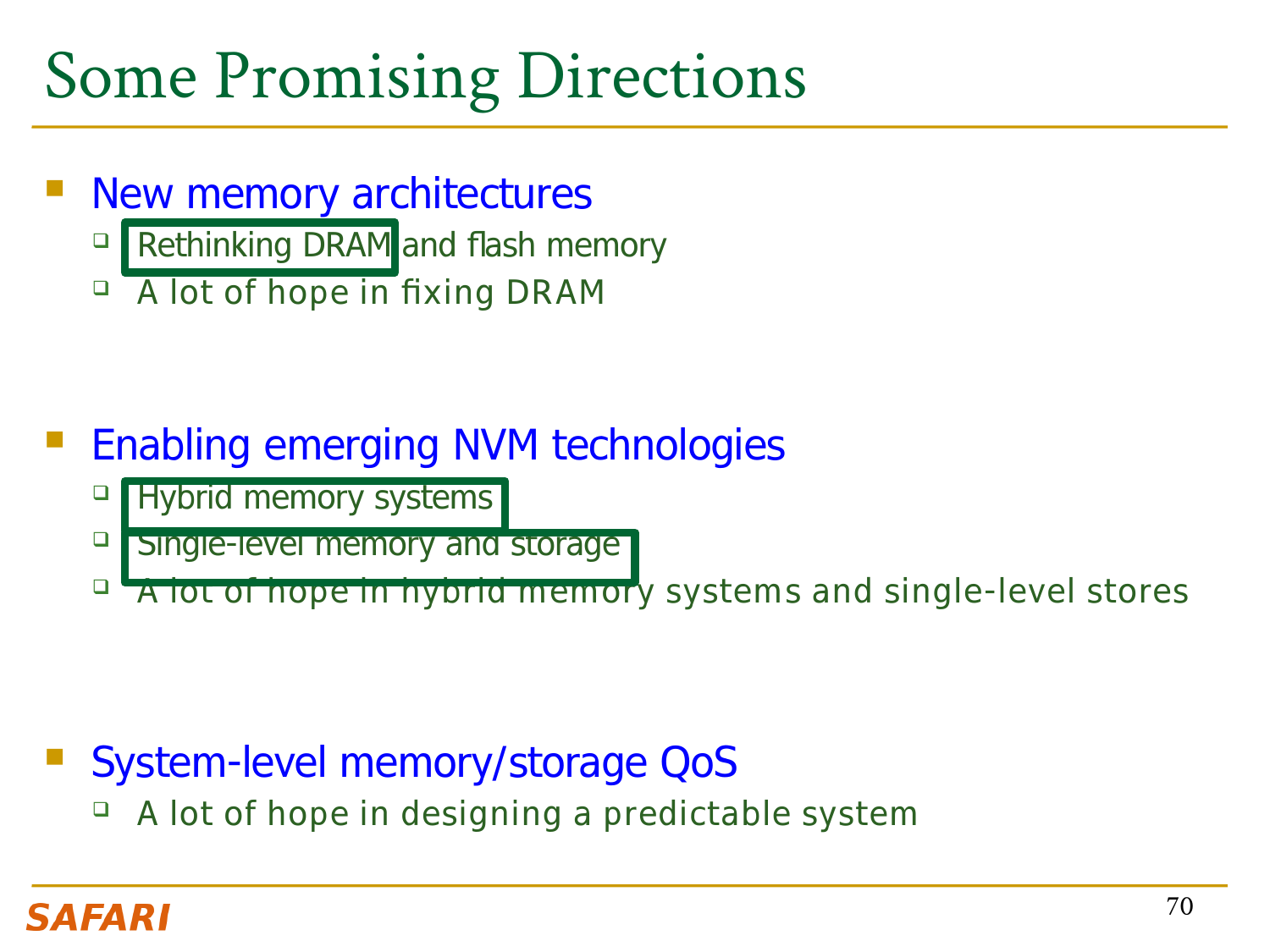

# Some Promising Directions

New memory architectures
Rethinking DRAM and flash memory
A lot of hope in fixing DRAM

Enabling emerging NVM technologies
Hybrid memory systems
Single-level memory and storage
A lot of hope in hybrid memory systems and single-level stores

System-level memory/storage QoS
A lot of hope in designing a predictable system

70